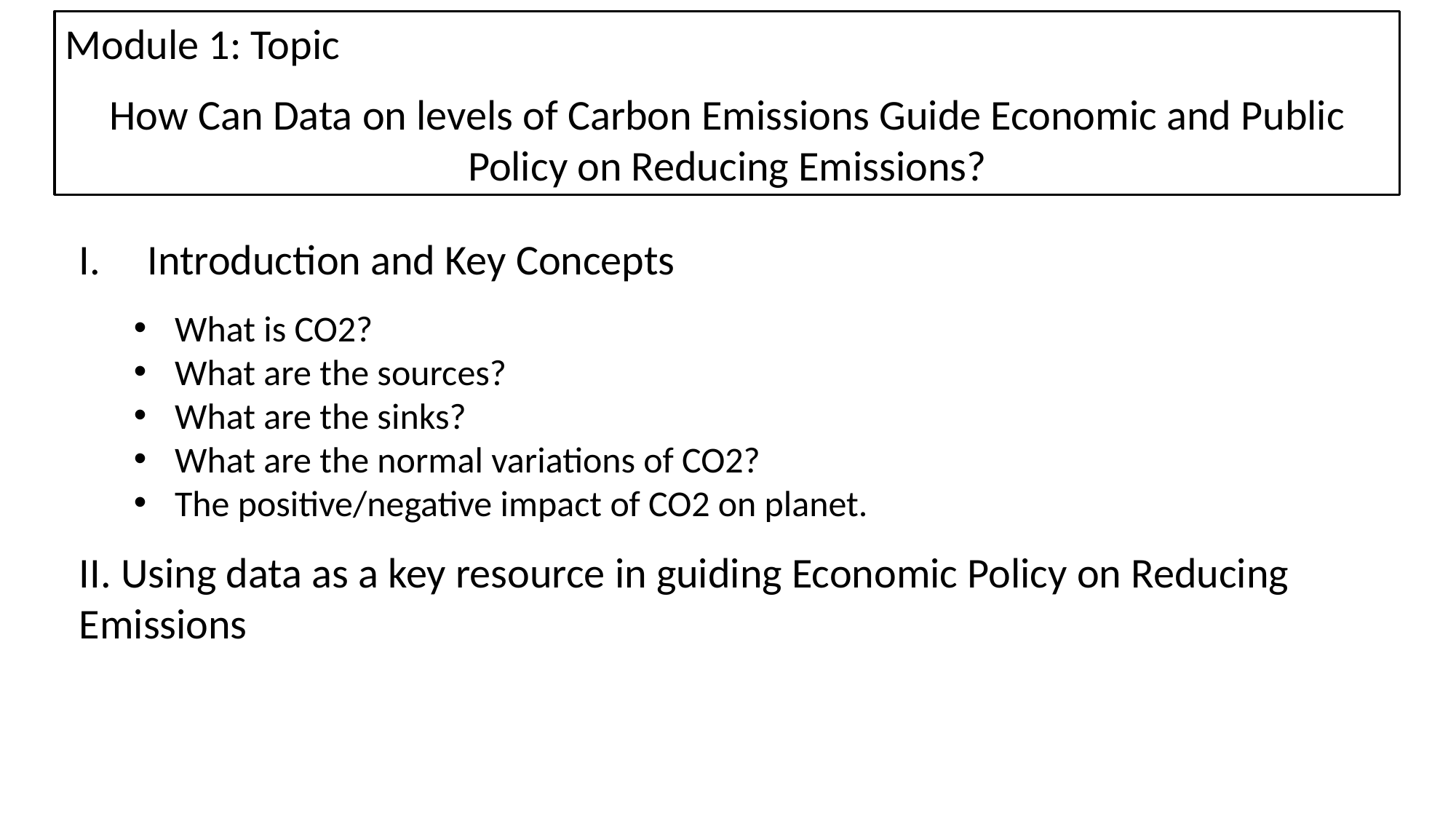

Module 1: Topic

How Can Data on levels of Carbon Emissions Guide Economic and Public Policy on Reducing Emissions?
Introduction and Key Concepts

What is CO2?
What are the sources?
What are the sinks?
What are the normal variations of CO2?
The positive/negative impact of CO2 on planet.

II. Using data as a key resource in guiding Economic Policy on Reducing Emissions